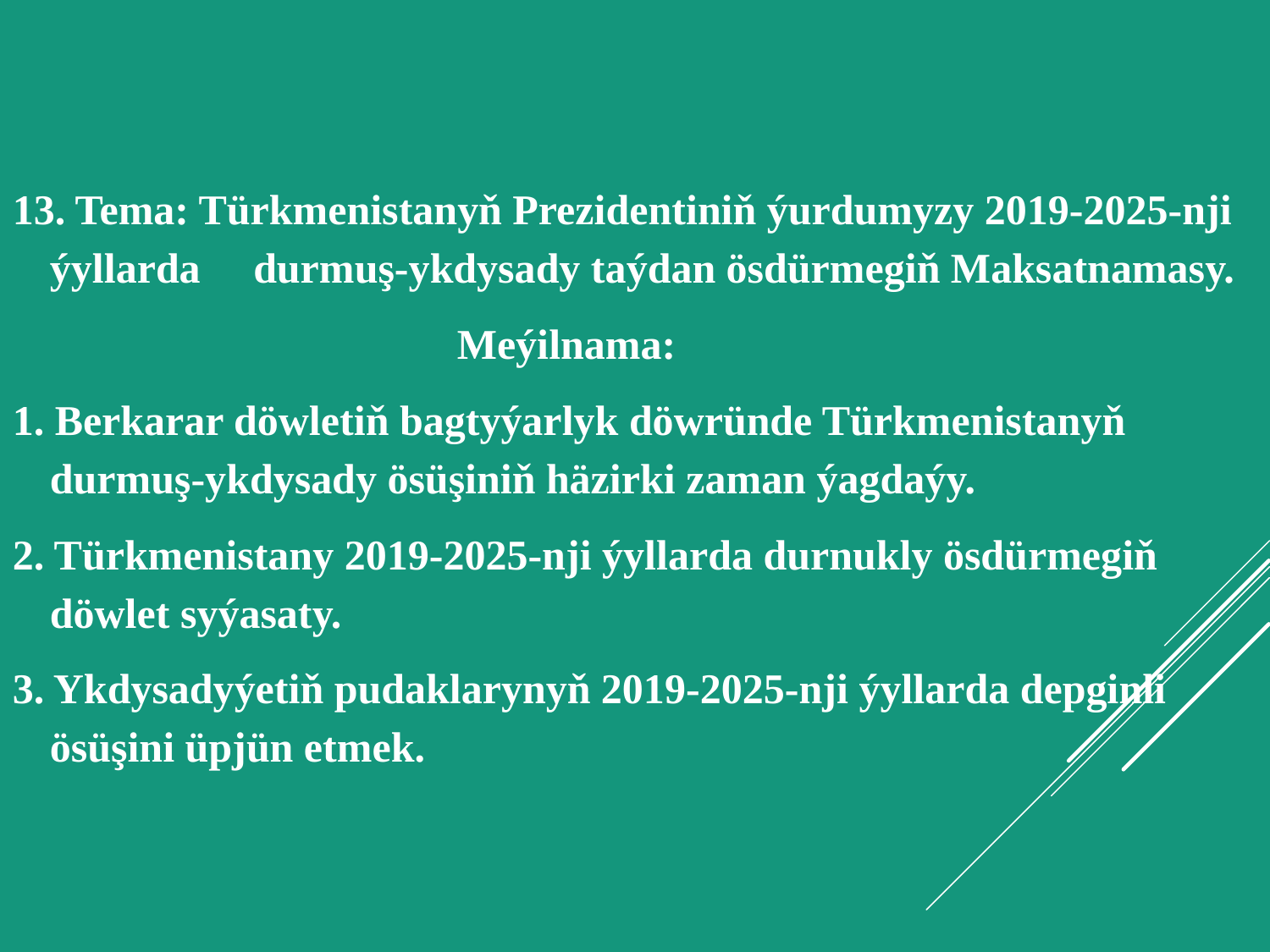

13. Tema: Türkmenistanyň Prezidentiniň ýurdumyzy 2019-2025-nji ýyllarda     durmuş-ykdysady taýdan ösdürmegiň Maksatnamasy.
                                          Meýilnama:
1. Berkarar döwletiň bagtyýarlyk döwründe Türkmenistanyň durmuş-ykdysady ösüşiniň häzirki zaman ýagdaýy.
2. Türkmenistany 2019-2025-nji ýyllarda durnukly ösdürmegiň döwlet syýasaty.
3. Ykdysadyýetiň pudaklarynyň 2019-2025-nji ýyllarda depginli ösüşini üpjün etmek.